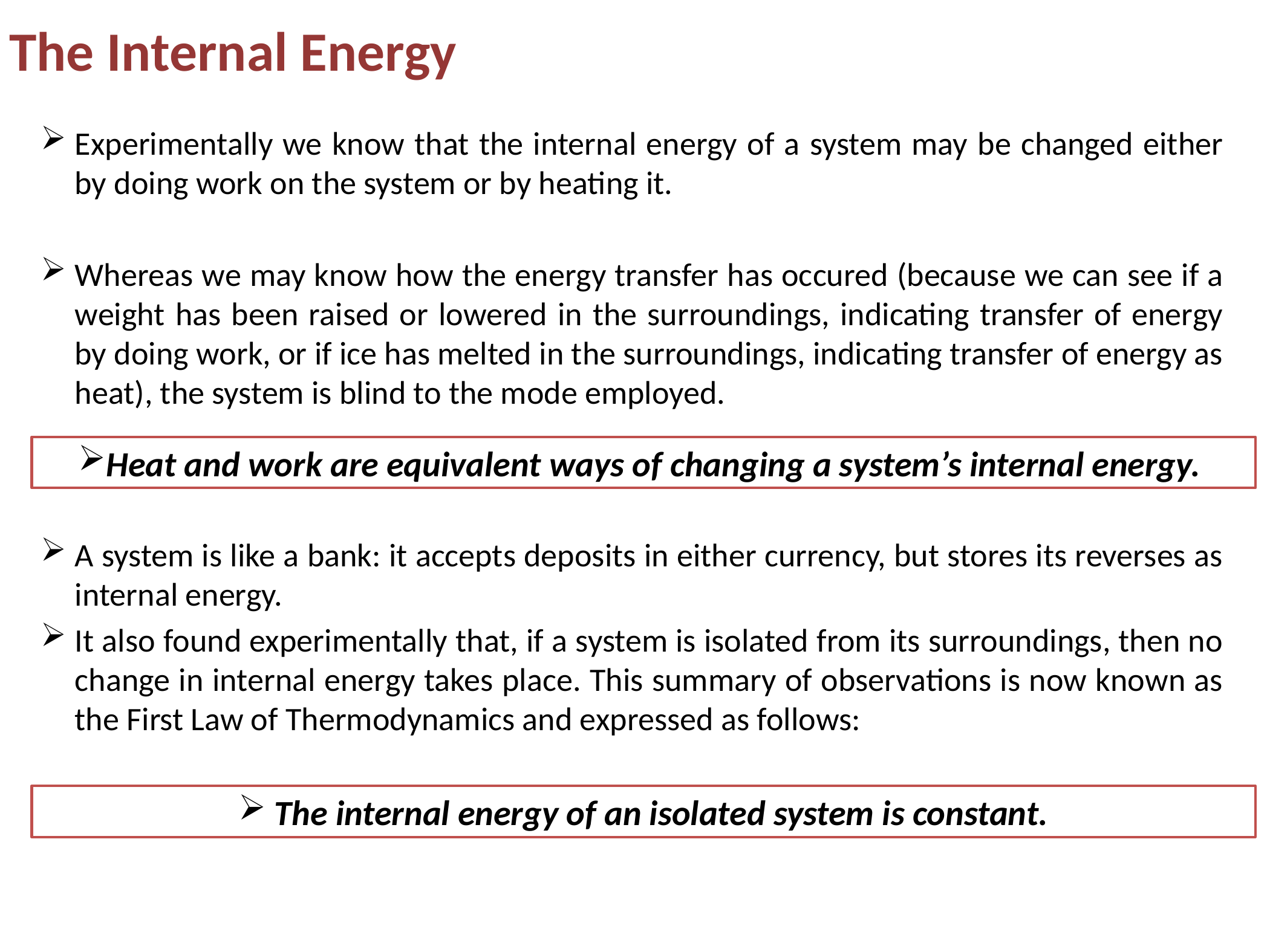

The Internal Energy
Experimentally we know that the internal energy of a system may be changed either by doing work on the system or by heating it.

Whereas we may know how the energy transfer has occured (because we can see if a weight has been raised or lowered in the surroundings, indicating transfer of energy by doing work, or if ice has melted in the surroundings, indicating transfer of energy as heat), the system is blind to the mode employed.

Heat and work are equivalent ways of changing a system’s internal energy.
A system is like a bank: it accepts deposits in either currency, but stores its reverses as internal energy.
It also found experimentally that, if a system is isolated from its surroundings, then no change in internal energy takes place. This summary of observations is now known as the First Law of Thermodynamics and expressed as follows:

 The internal energy of an isolated system is constant.